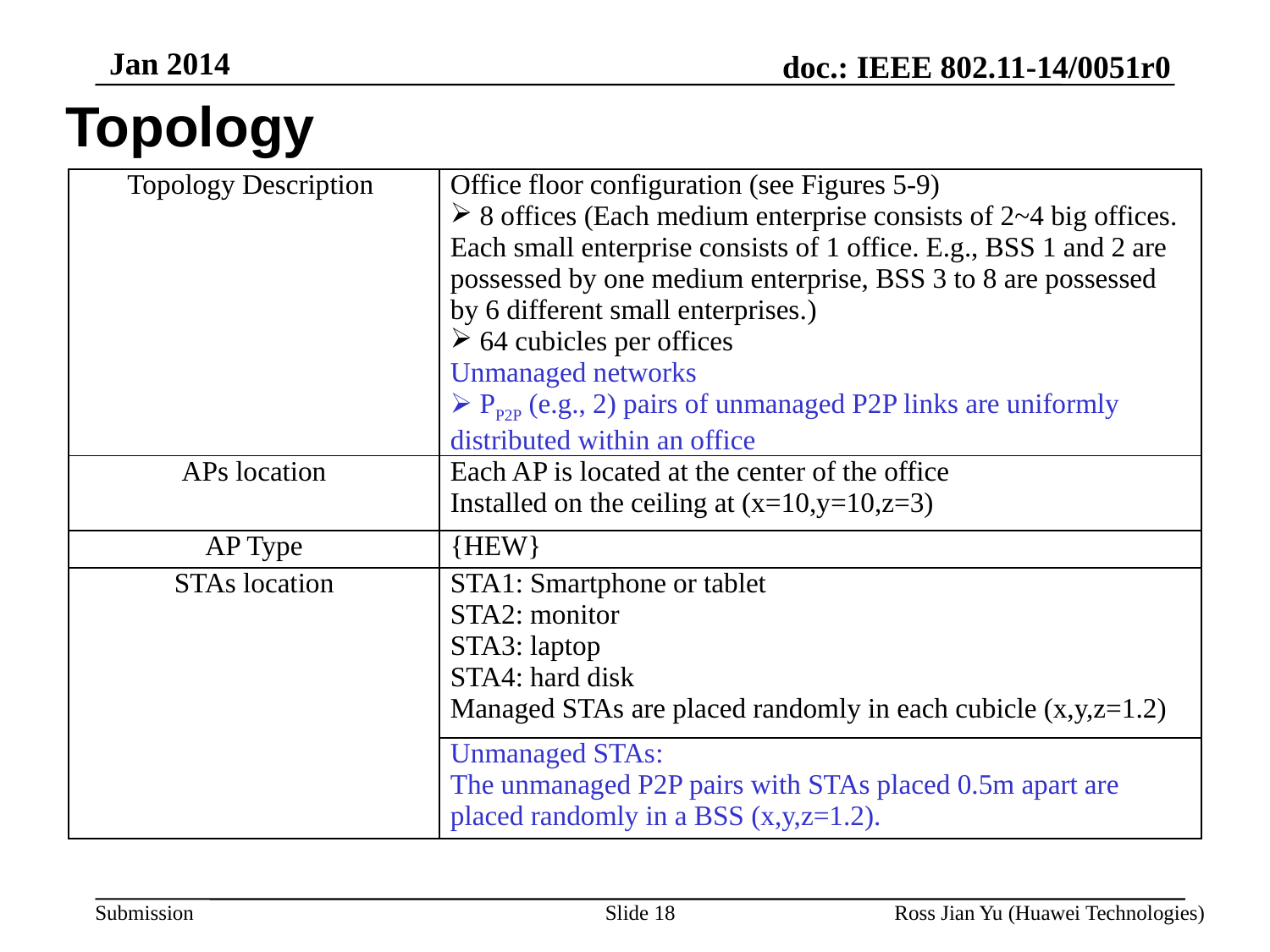

Jan 2014
Topology
| Topology Description | Office floor configuration (see Figures 5-9) 8 offices (Each medium enterprise consists of 2~4 big offices. Each small enterprise consists of 1 office. E.g., BSS 1 and 2 are possessed by one medium enterprise, BSS 3 to 8 are possessed by 6 different small enterprises.) 64 cubicles per offices Unmanaged networks PP2P (e.g., 2) pairs of unmanaged P2P links are uniformly distributed within an office |
| --- | --- |
| APs location | Each AP is located at the center of the office Installed on the ceiling at (x=10,y=10,z=3) |
| AP Type | {HEW} |
| STAs location | STA1: Smartphone or tablet STA2: monitor STA3: laptop STA4: hard disk Managed STAs are placed randomly in each cubicle (x,y,z=1.2) |
|  | Unmanaged STAs: The unmanaged P2P pairs with STAs placed 0.5m apart are placed randomly in a BSS (x,y,z=1.2). |
Slide 18